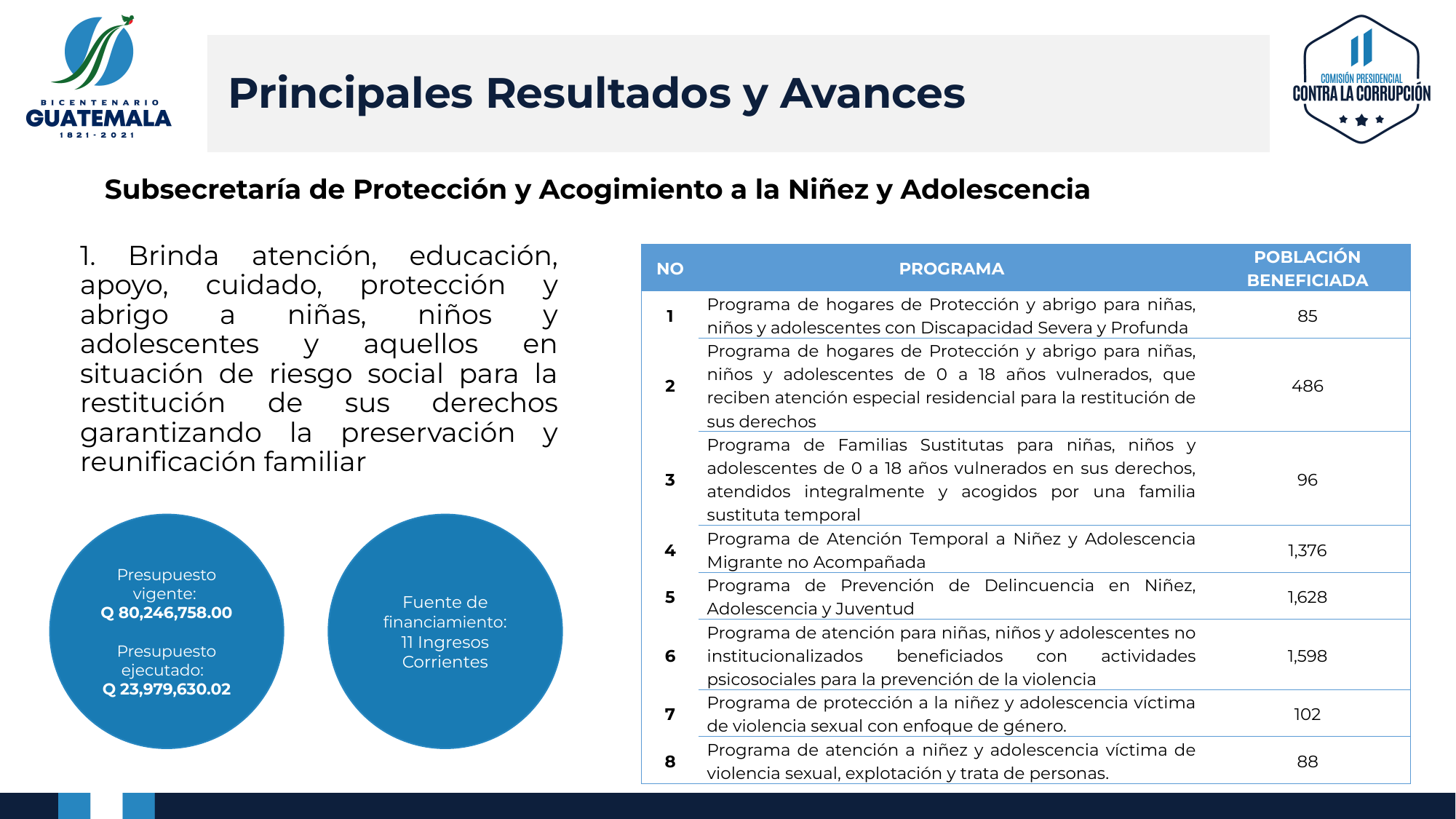

Principales Resultados y Avances
Subsecretaría de Protección y Acogimiento a la Niñez y Adolescencia

1. Brinda atención, educación, apoyo, cuidado, protección y abrigo a niñas, niños y adolescentes y aquellos en situación de riesgo social para la restitución de sus derechos garantizando la preservación y reunificación familiar
| NO | PROGRAMA | POBLACIÓN BENEFICIADA |
| --- | --- | --- |
| 1 | Programa de hogares de Protección y abrigo para niñas, niños y adolescentes con Discapacidad Severa y Profunda | 85 |
| 2 | Programa de hogares de Protección y abrigo para niñas, niños y adolescentes de 0 a 18 años vulnerados, que reciben atención especial residencial para la restitución de sus derechos | 486 |
| 3 | Programa de Familias Sustitutas para niñas, niños y adolescentes de 0 a 18 años vulnerados en sus derechos, atendidos integralmente y acogidos por una familia sustituta temporal | 96 |
| 4 | Programa de Atención Temporal a Niñez y Adolescencia Migrante no Acompañada | 1,376 |
| 5 | Programa de Prevención de Delincuencia en Niñez, Adolescencia y Juventud | 1,628 |
| 6 | Programa de atención para niñas, niños y adolescentes no institucionalizados beneficiados con actividades psicosociales para la prevención de la violencia | 1,598 |
| 7 | Programa de protección a la niñez y adolescencia víctima de violencia sexual con enfoque de género. | 102 |
| 8 | Programa de atención a niñez y adolescencia víctima de violencia sexual, explotación y trata de personas. | 88 |

Presupuesto vigente:
Q 80,246,758.00
Presupuesto ejecutado:
Q 23,979,630.02
Fuente de financiamiento:
11 Ingresos Corrientes